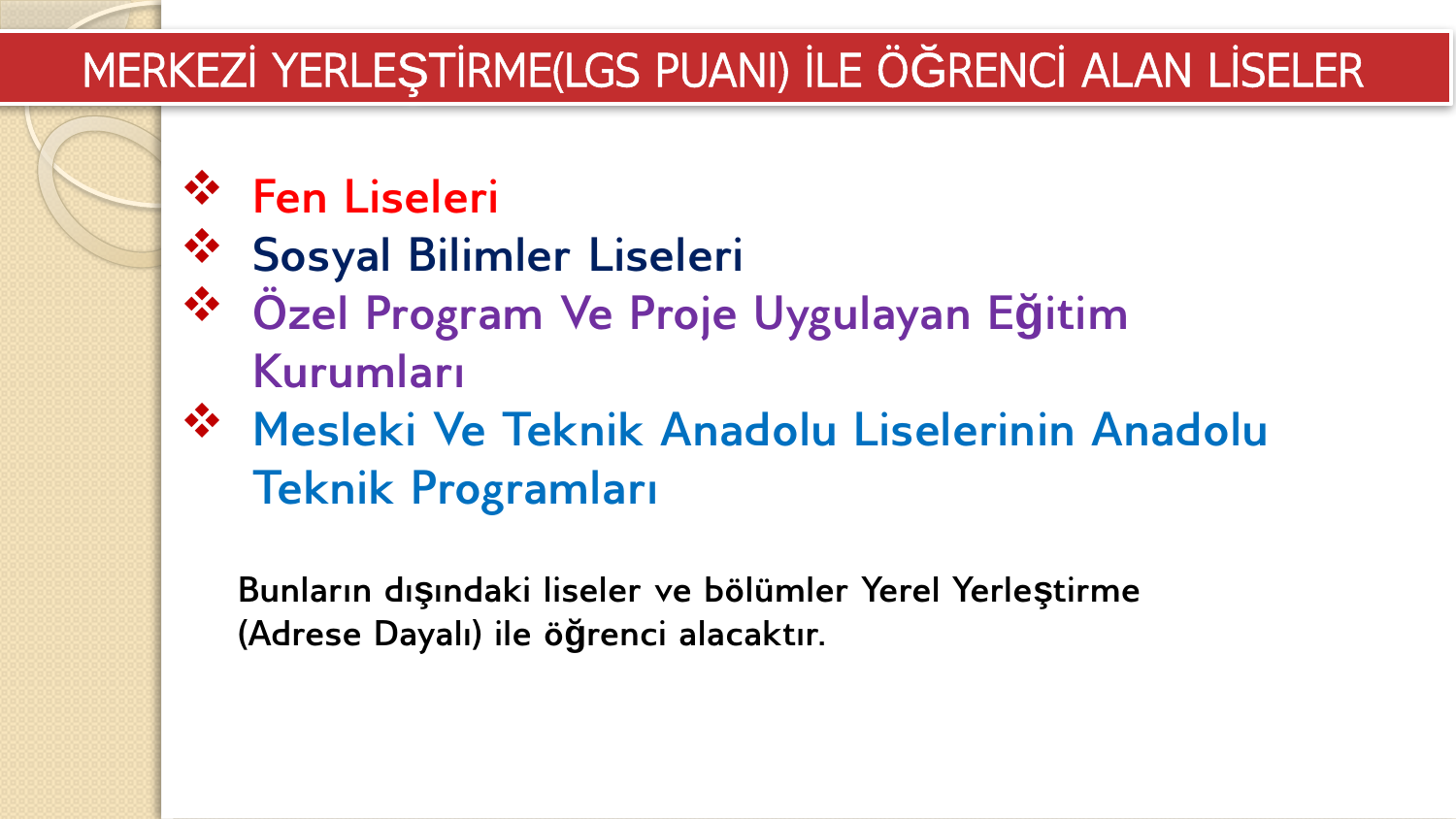

MERKEZİ YERLEŞTİRME(LGS PUANI) İLE ÖĞRENCİ ALAN LİSELER
Fen Liseleri
Sosyal Bilimler Liseleri
Özel Program Ve Proje Uygulayan Eğitim Kurumları
Mesleki Ve Teknik Anadolu Liselerinin Anadolu Teknik Programları
Bunların dışındaki liseler ve bölümler Yerel Yerleştirme (Adrese Dayalı) ile öğrenci alacaktır.